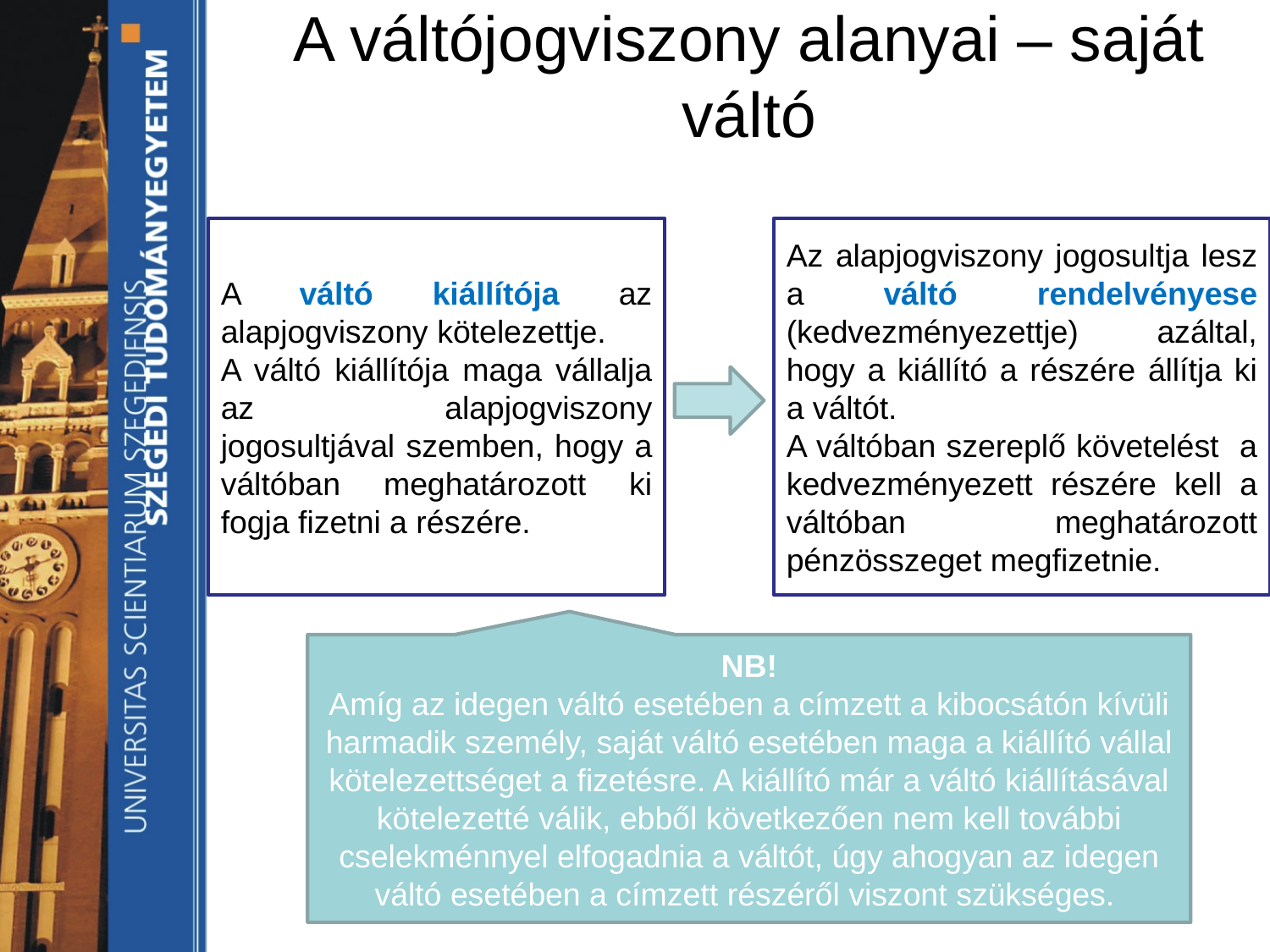

A váltójogviszony alanyai – saját váltó
A váltó kiállítója az alapjogviszony kötelezettje.
A váltó kiállítója maga vállalja az alapjogviszony jogosultjával szemben, hogy a váltóban meghatározott ki fogja fizetni a részére.
Az alapjogviszony jogosultja lesz a váltó rendelvényese (kedvezményezettje) azáltal, hogy a kiállító a részére állítja ki a váltót.
A váltóban szereplő követelést  a kedvezményezett részére kell a váltóban meghatározott pénzösszeget megfizetnie.

NB!
Amíg az idegen váltó esetében a címzett a kibocsátón kívüli harmadik személy, saját váltó esetében maga a kiállító vállal kötelezettséget a fizetésre. A kiállító már a váltó kiállításával kötelezetté válik, ebből következően nem kell további cselekménnyel elfogadnia a váltót, úgy ahogyan az idegen váltó esetében a címzett részéről viszont szükséges.